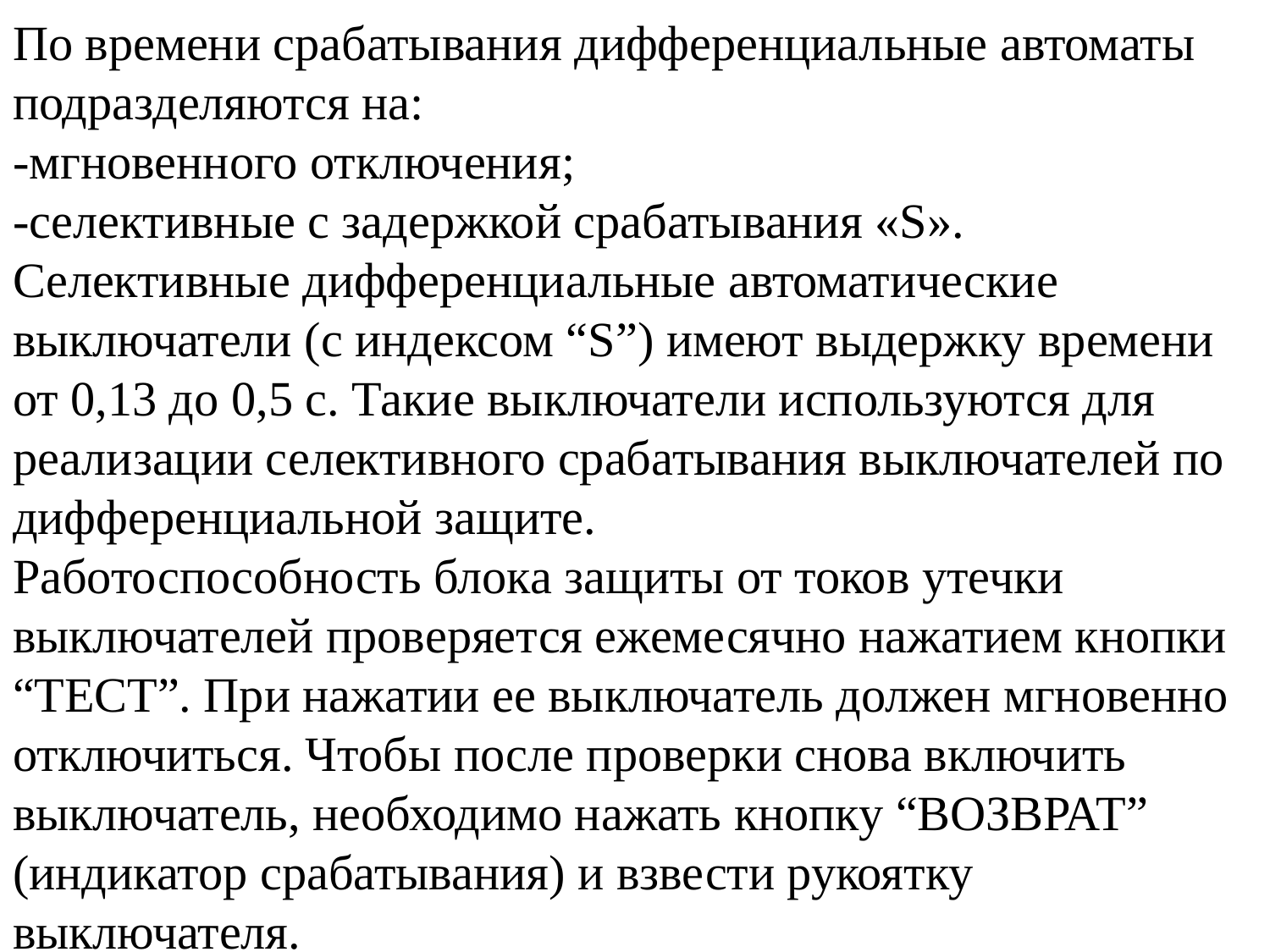

По времени срабатывания дифференциальные автоматы подразделяются на:
-мгновенного отключения;
-селективные с задержкой срабатывания «S».
Селективные дифференциальные автоматические выключатели (с индексом “S”) имеют выдержку времени от 0,13 до 0,5 с. Такие выключатели используются для реализации селективного срабатывания выключателей по дифференциальной защите.
Работоспособность блока защиты от токов утечки выключателей проверяется ежемесячно нажатием кнопки “ТЕСТ”. При нажатии ее выключатель должен мгновенно отключиться. Чтобы после проверки снова включить выключатель, необходимо нажать кнопку “ВОЗВРАТ” (индикатор срабатывания) и взвести рукоятку выключателя.